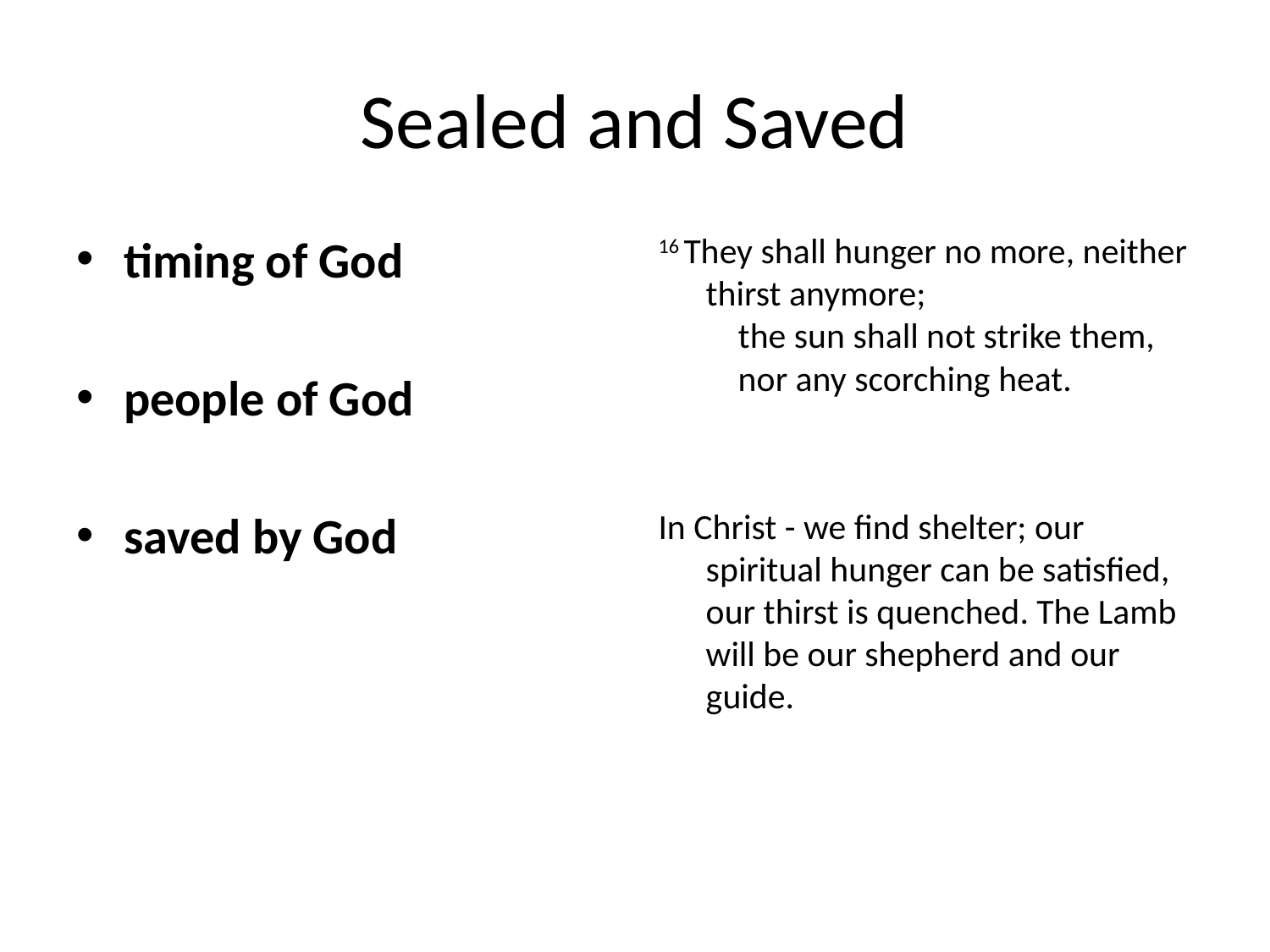

# Sealed and Saved
timing of God

people of God

saved by God

16 They shall hunger no more, neither thirst anymore;
    the sun shall not strike them,
    nor any scorching heat.

In Christ - we find shelter; our spiritual hunger can be satisfied, our thirst is quenched. The Lamb will be our shepherd and our guide.